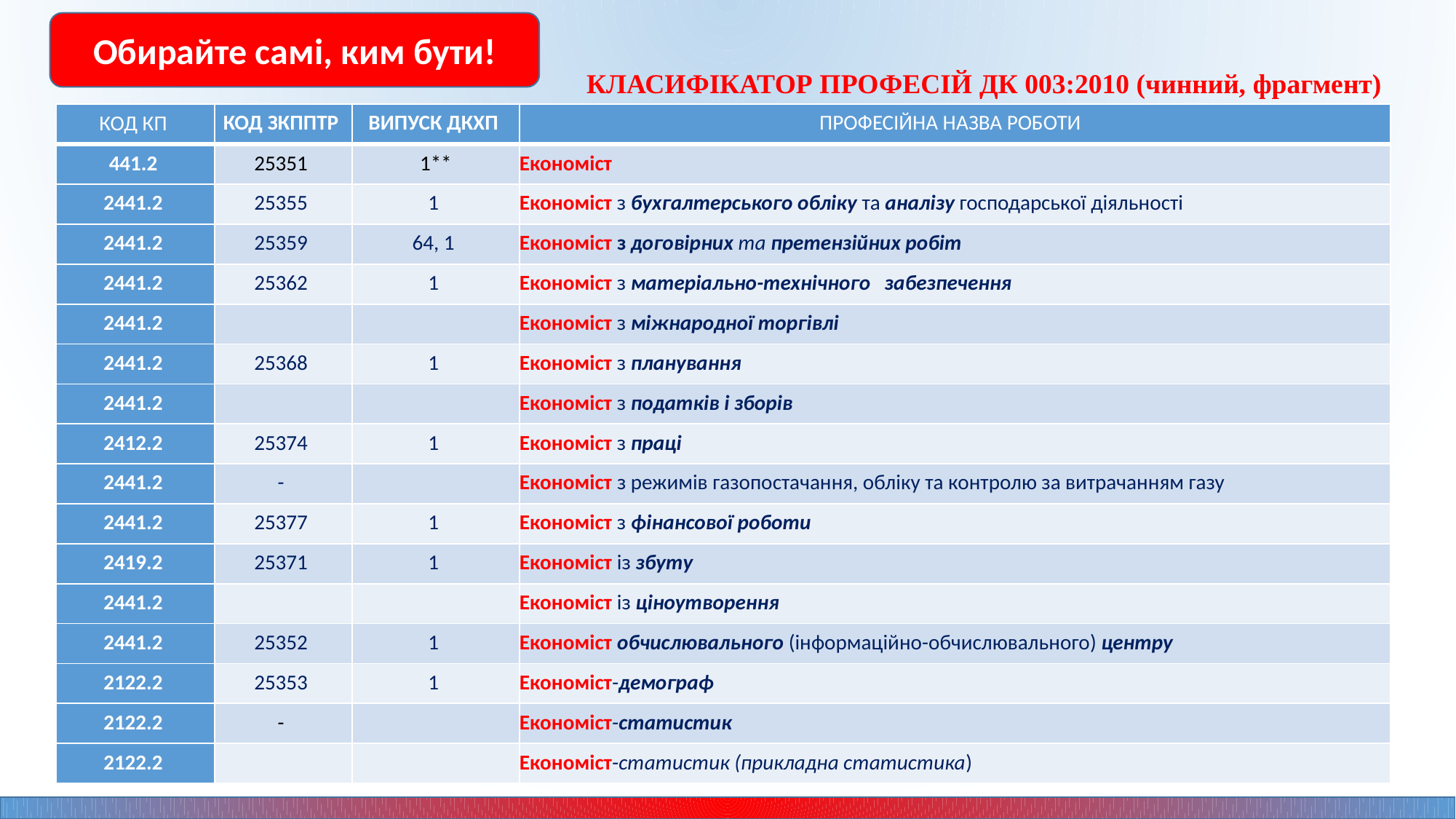

Обирайте самі, ким бути!
КЛАСИФІКАТОР ПРОФЕСІЙ ДК 003:2010 (чинний, фрагмент)
| КОД КП | КОД ЗКППТР | ВИПУСК ДКХП | ПРОФЕСІЙНА НАЗВА РОБОТИ |
| --- | --- | --- | --- |
| 441.2 | 25351 | 1\*\* | Економіст |
| 2441.2 | 25355 | 1 | Економіст з бухгалтерського обліку та аналізу господарської діяльності |
| 2441.2 | 25359 | 64, 1 | Економіст з договірних та претензійних робіт |
| 2441.2 | 25362 | 1 | Економіст з матеріально-технічного забезпечення |
| 2441.2 |  |  | Економіст з міжнародної торгівлі |
| 2441.2 | 25368 | 1 | Економіст з планування |
| 2441.2 |  |  | Економіст з податків і зборів |
| 2412.2 | 25374 | 1 | Економіст з праці |
| 2441.2 | - |  | Економіст з режимів газопостачання, обліку та контролю за витрачанням газу |
| 2441.2 | 25377 | 1 | Економіст з фінансової роботи |
| 2419.2 | 25371 | 1 | Економіст із збуту |
| 2441.2 |  |  | Економіст із ціноутворення |
| 2441.2 | 25352 | 1 | Економіст обчислювального (інформаційно-обчислювального) центру |
| 2122.2 | 25353 | 1 | Економіст-демограф |
| 2122.2 | - |  | Економіст-статистик |
| 2122.2 |  |  | Економіст-статистик (прикладна статистика) |